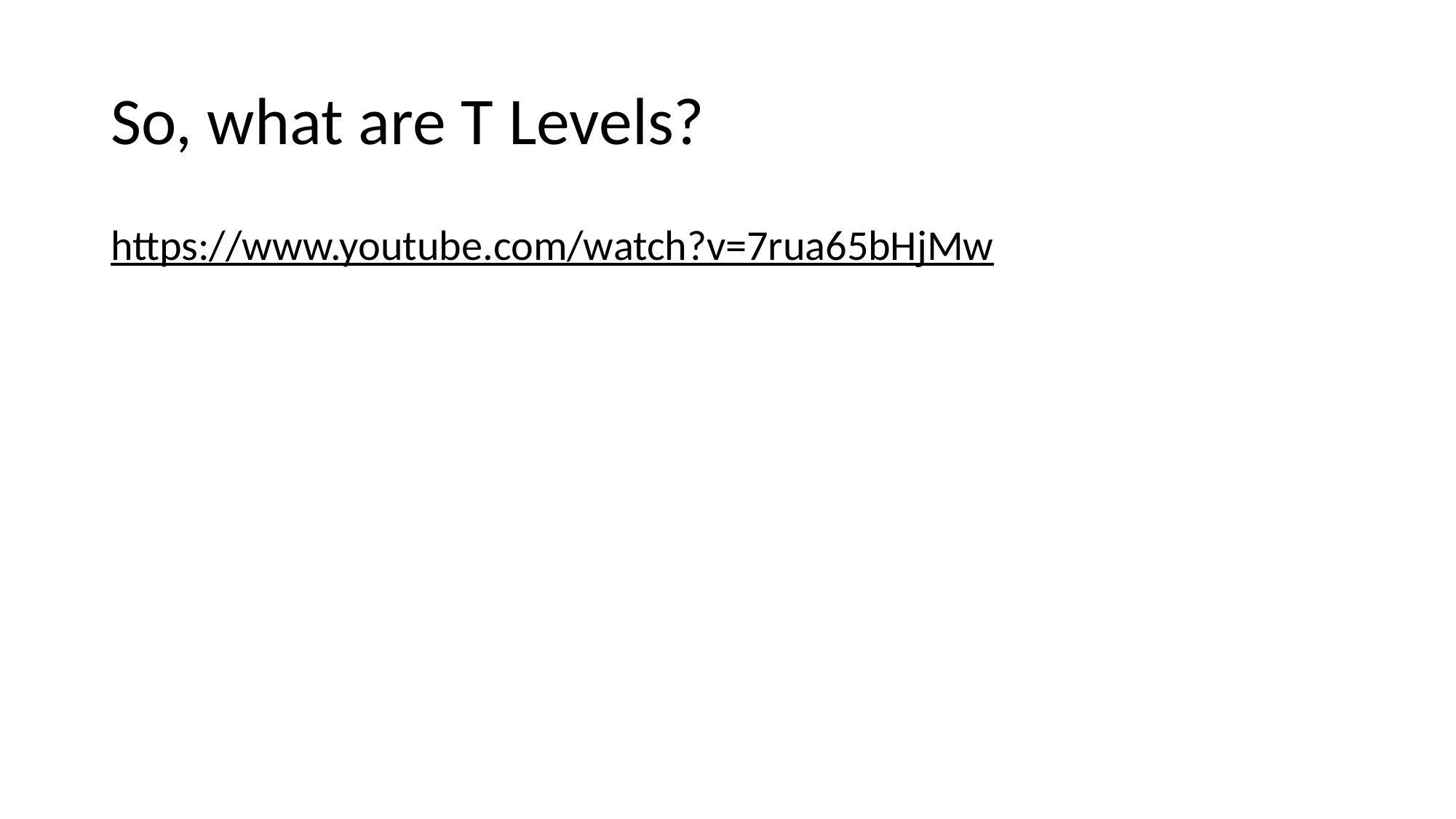

# So, what are T Levels?
https://www.youtube.com/watch?v=7rua65bHjMw